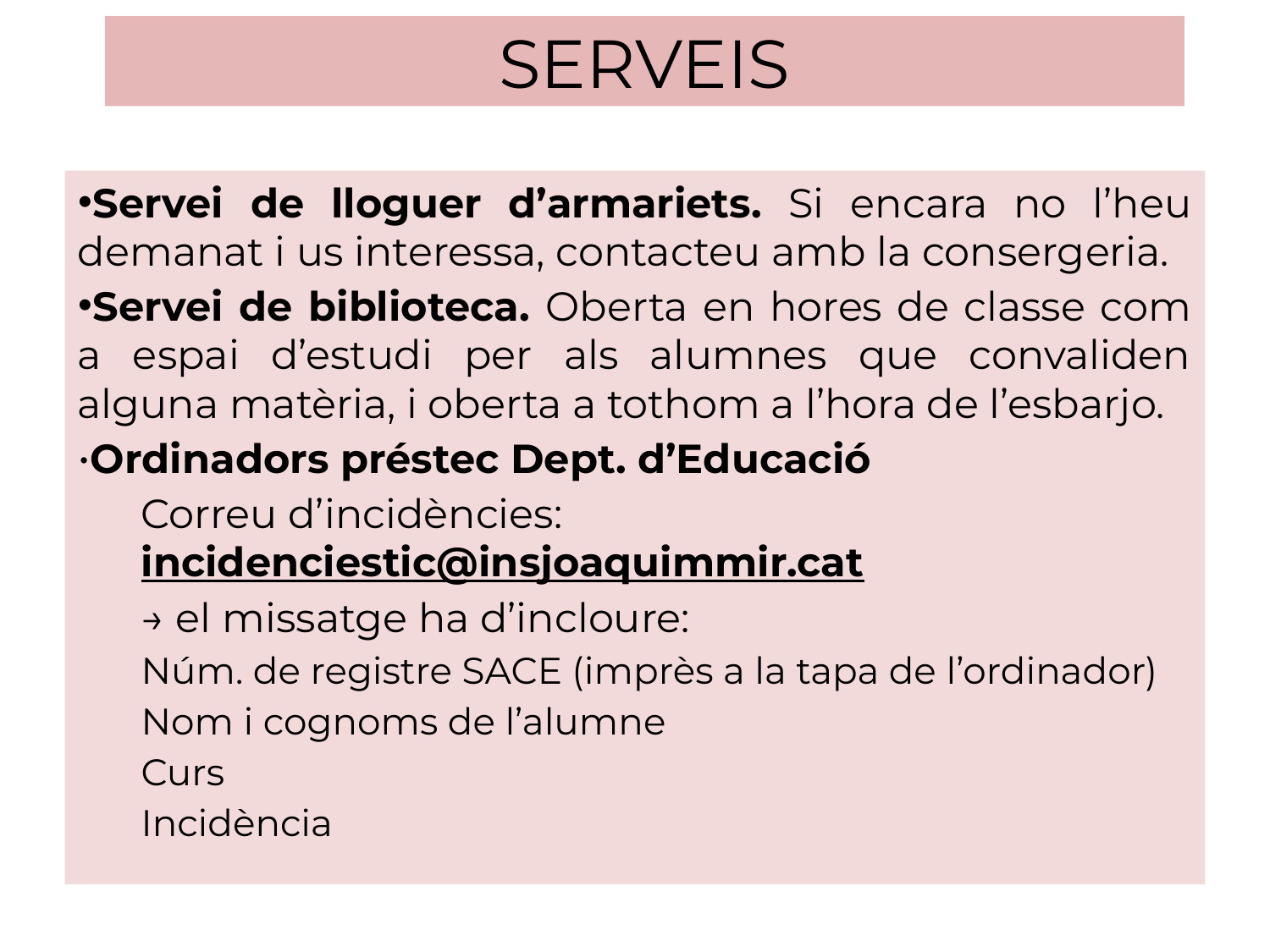

# SERVEIS
Servei de lloguer d’armariets. Si encara no l’heu demanat i us interessa, contacteu amb la consergeria.
Servei de biblioteca. Oberta en hores de classe com a espai d’estudi per als alumnes que convaliden alguna matèria, i oberta a tothom a l’hora de l’esbarjo.
Ordinadors préstec Dept. d’Educació
Correu d’incidències: incidenciestic@insjoaquimmir.cat
→ el missatge ha d’incloure:
Núm. de registre SACE (imprès a la tapa de l’ordinador)
Nom i cognoms de l’alumne
Curs
Incidència